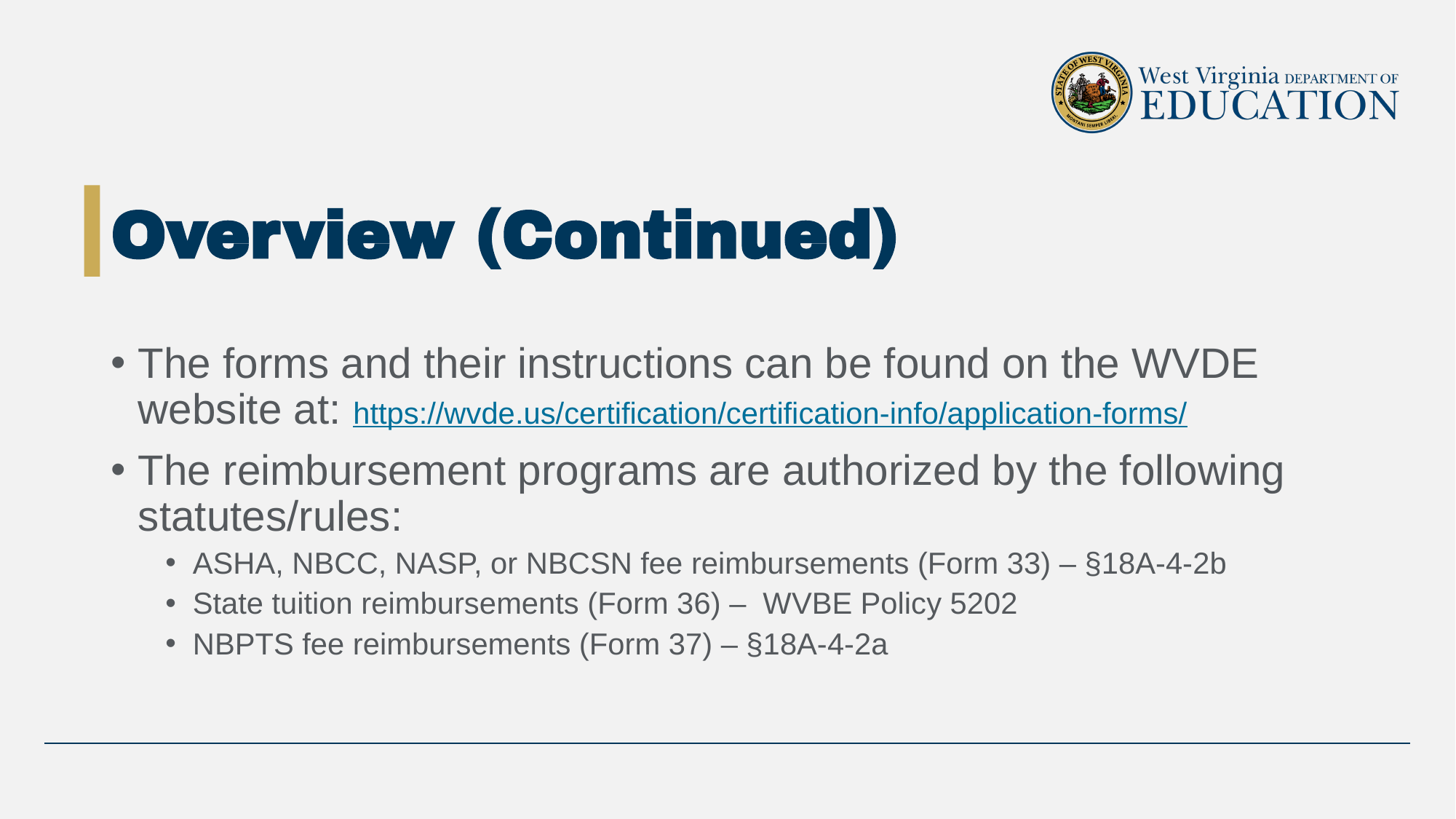

# Overview (Continued)
The forms and their instructions can be found on the WVDE website at: https://wvde.us/certification/certification-info/application-forms/
The reimbursement programs are authorized by the following statutes/rules:
ASHA, NBCC, NASP, or NBCSN fee reimbursements (Form 33) – §18A-4-2b
State tuition reimbursements (Form 36) –  WVBE Policy 5202
NBPTS fee reimbursements (Form 37) – §18A-4-2a